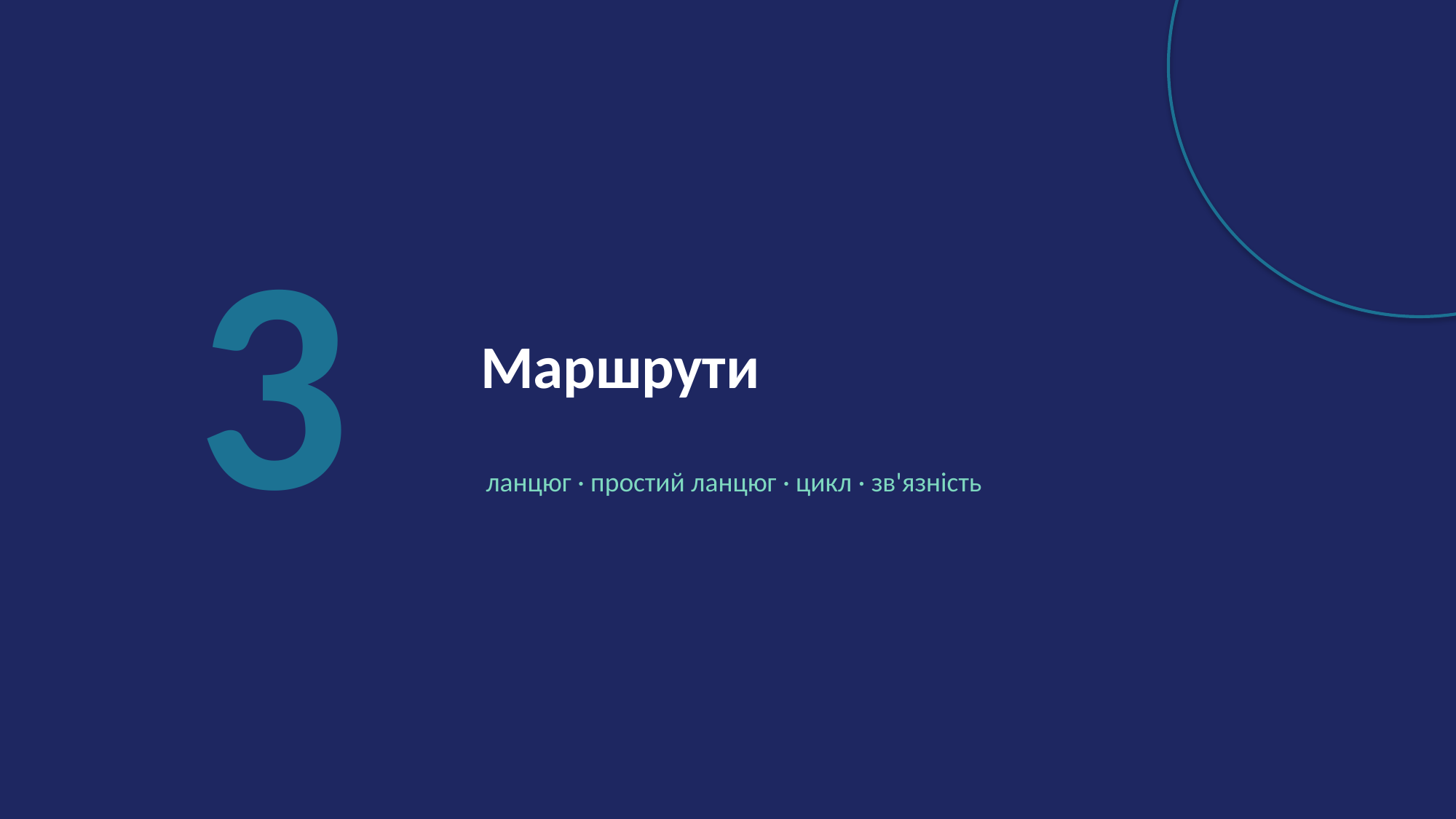

3
Маршрути
ланцюг · простий ланцюг · цикл · зв'язність